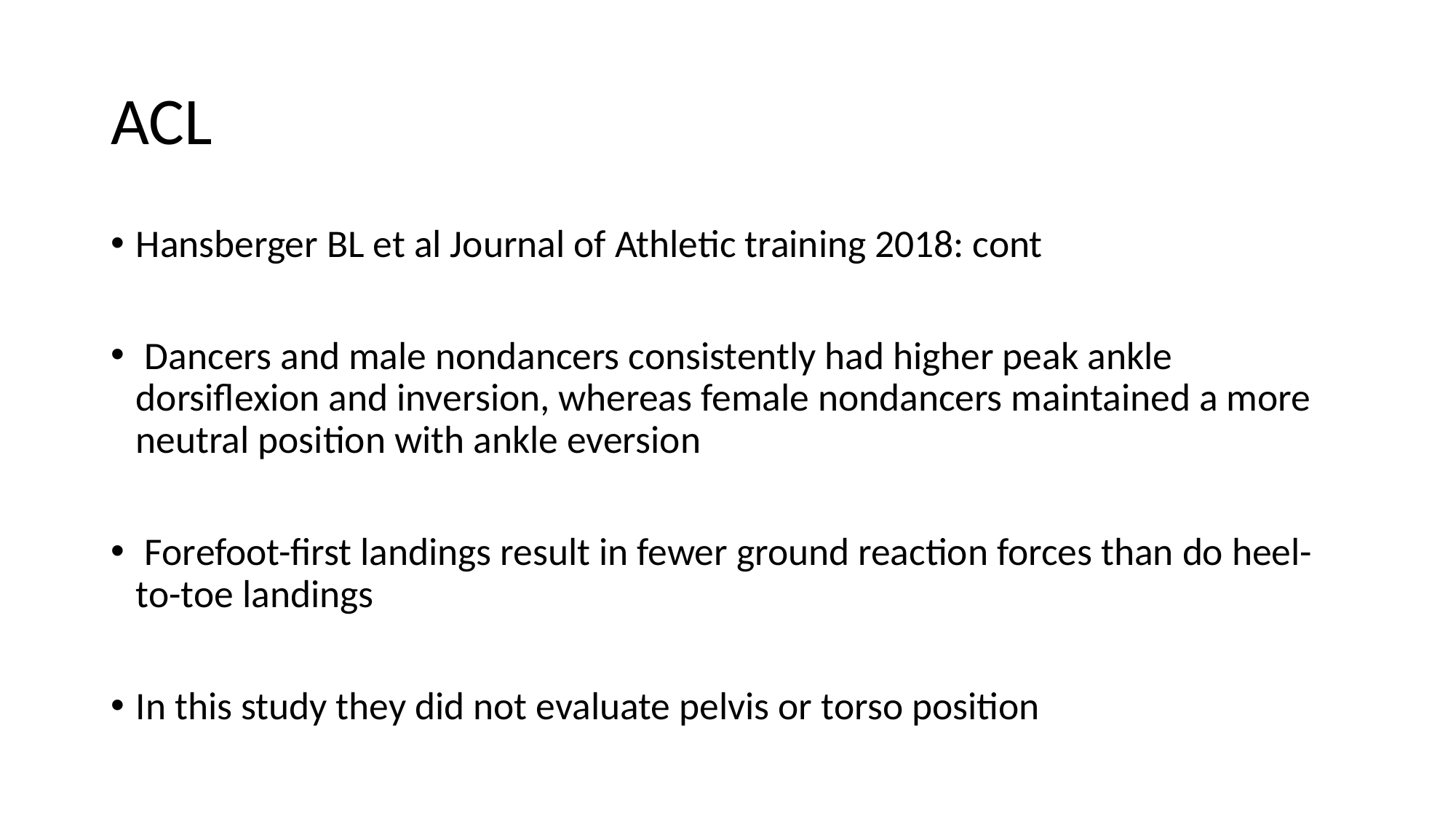

# ACL
Hansberger BL et al Journal of Athletic training 2018: cont

 Dancers and male nondancers consistently had higher peak ankle dorsiflexion and inversion, whereas female nondancers maintained a more neutral position with ankle eversion

 Forefoot-first landings result in fewer ground reaction forces than do heel-to-toe landings

In this study they did not evaluate pelvis or torso position